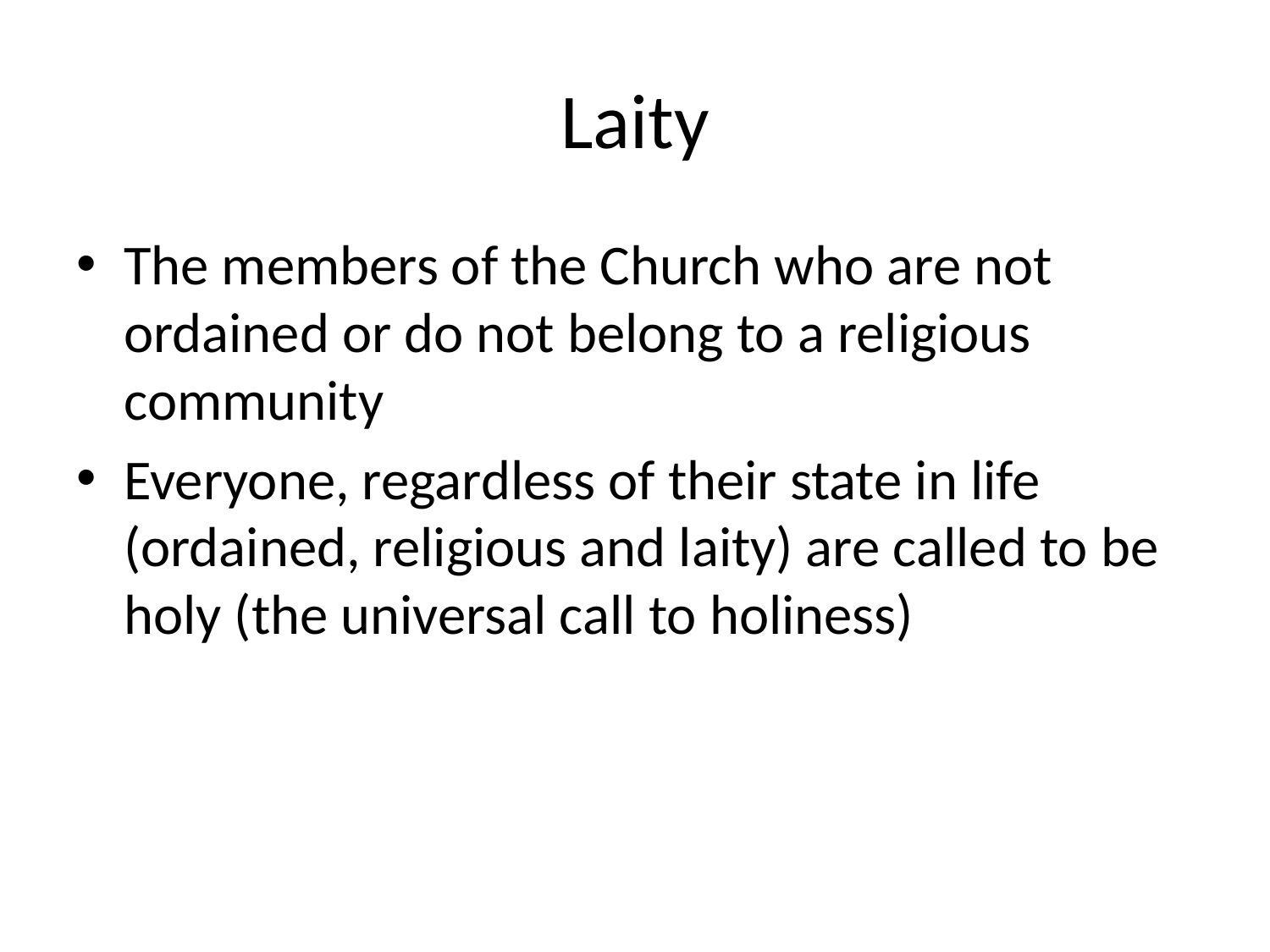

# Laity
The members of the Church who are not ordained or do not belong to a religious community
Everyone, regardless of their state in life (ordained, religious and laity) are called to be holy (the universal call to holiness)